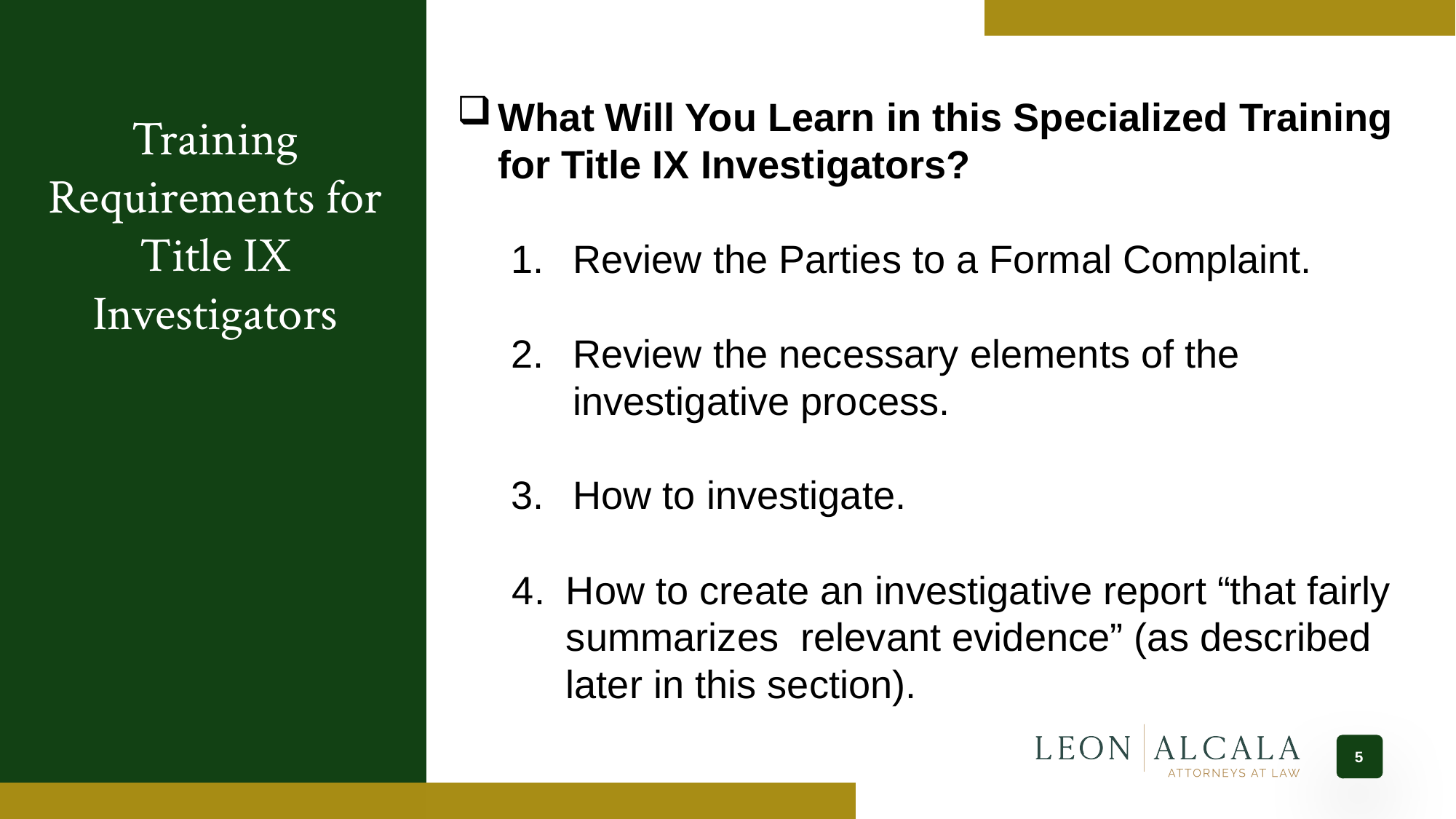

What Will You Learn in this Specialized Training for Title IX Investigators?

Review the Parties to a Formal Complaint.

Review the necessary elements of the investigative process.

How to investigate.

4.	How to create an investigative report “that fairly summarizes  relevant evidence” (as described later in this section).

Training Requirements for Title IX Investigators

5